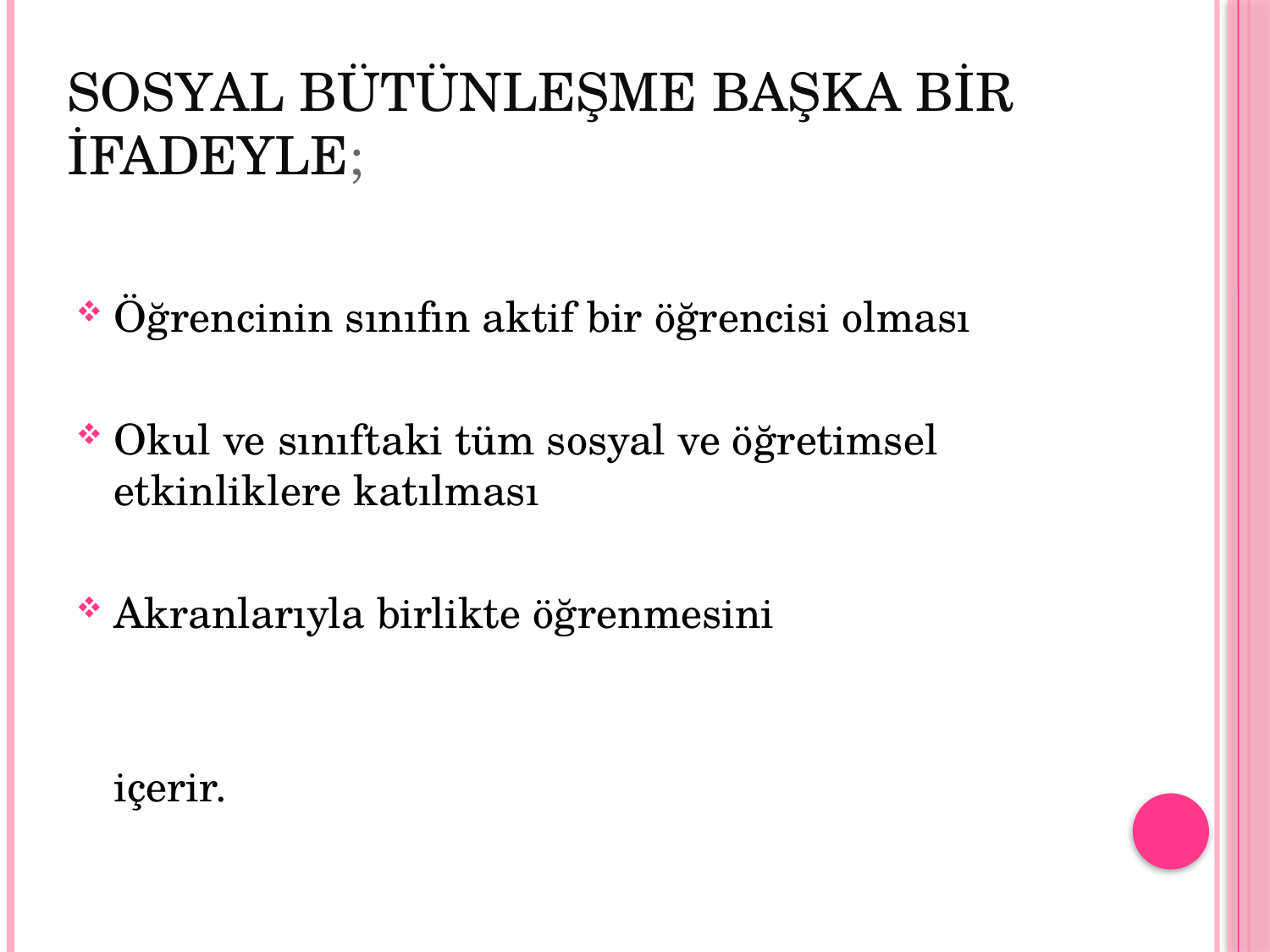

# Sosyal bütünleşme başka bir ifadeyle;

Öğrencinin sınıfın aktif bir öğrencisi olması

Okul ve sınıftaki tüm sosyal ve öğretimsel etkinliklere katılması

Akranlarıyla birlikte öğrenmesini

								içerir.